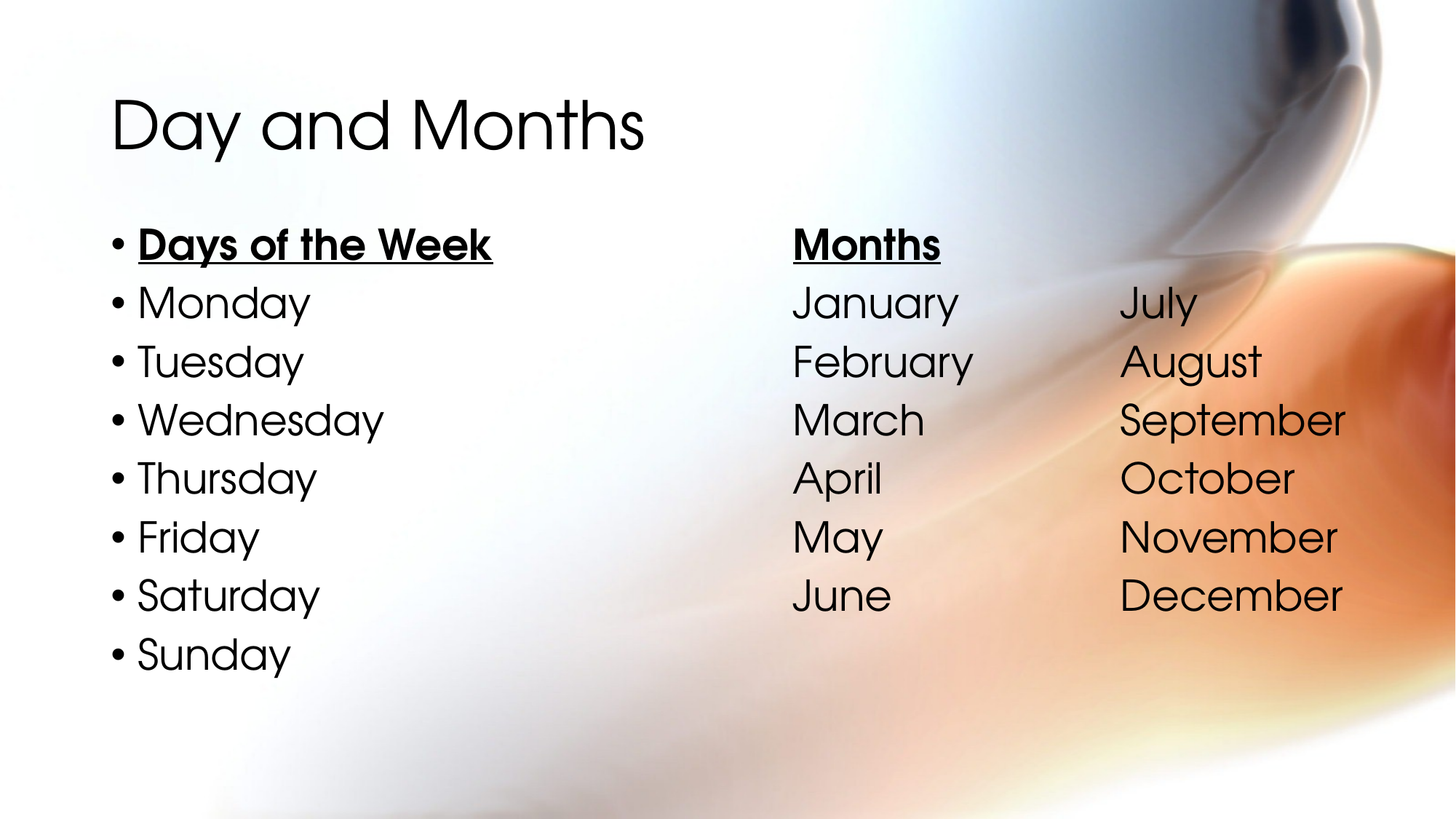

# Day and Months
Days of the Week			Months
Monday					January		July
Tuesday					February		August
Wednesday				March		September
Thursday					April			October
Friday					May			November
Saturday					June			December
Sunday